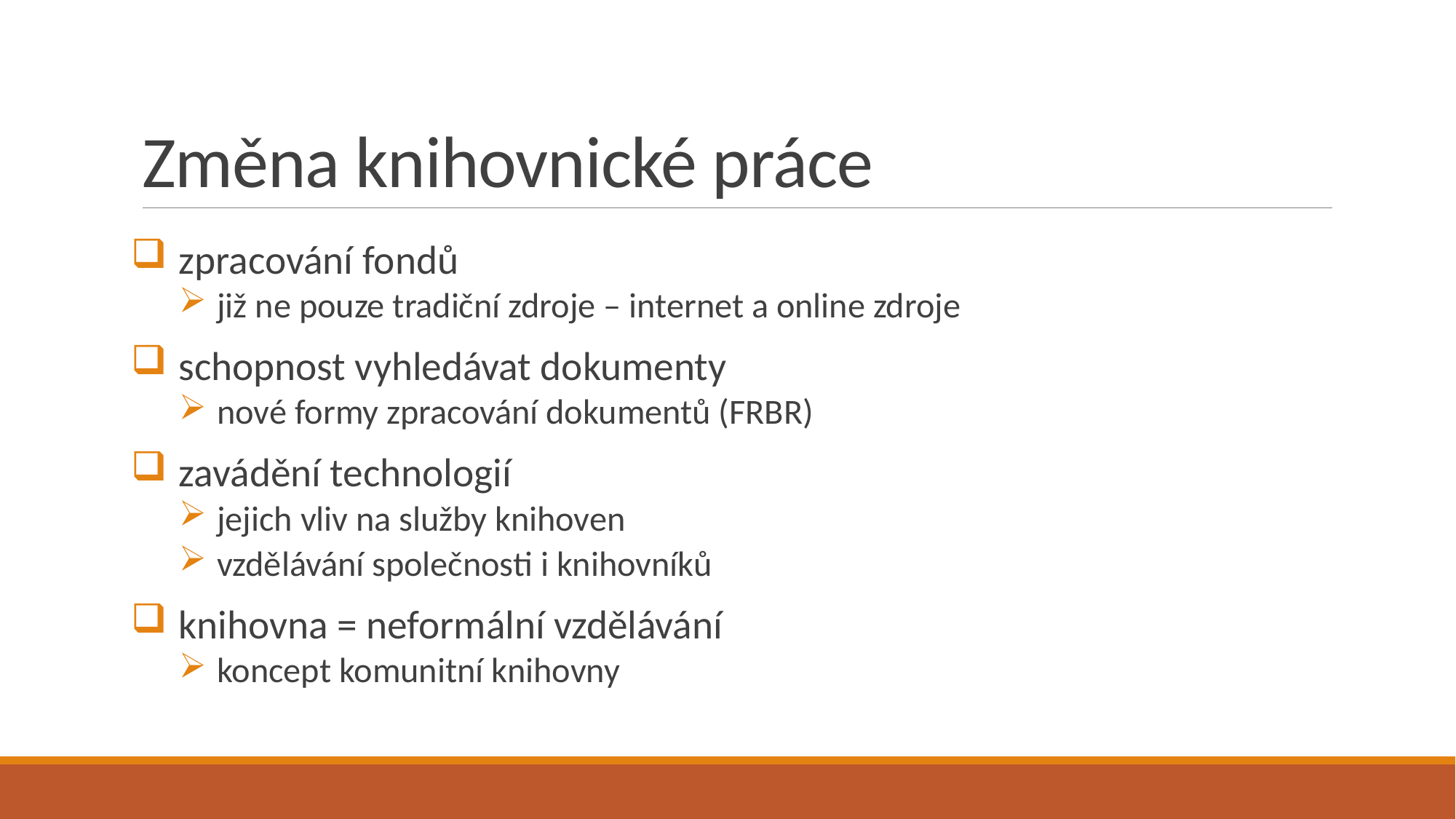

# Změna knihovnické práce
zpracování fondů
již ne pouze tradiční zdroje – internet a online zdroje
schopnost vyhledávat dokumenty
nové formy zpracování dokumentů (FRBR)
zavádění technologií
jejich vliv na služby knihoven
vzdělávání společnosti i knihovníků
knihovna = neformální vzdělávání
koncept komunitní knihovny